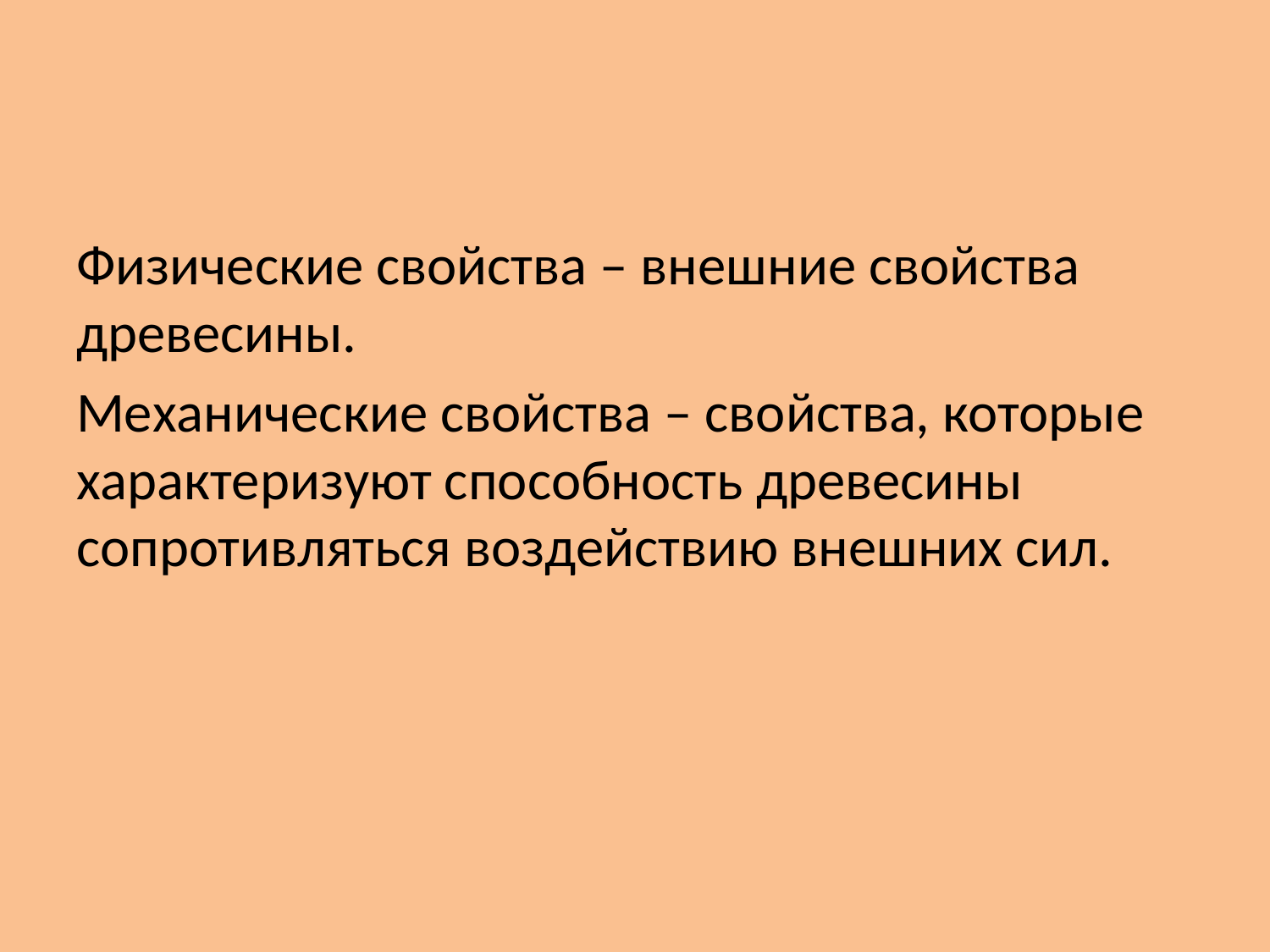

Физические свойства – внешние свойства древесины.
Механические свойства – свойства, которые характеризуют способность древесины сопротивляться воздействию внешних сил.